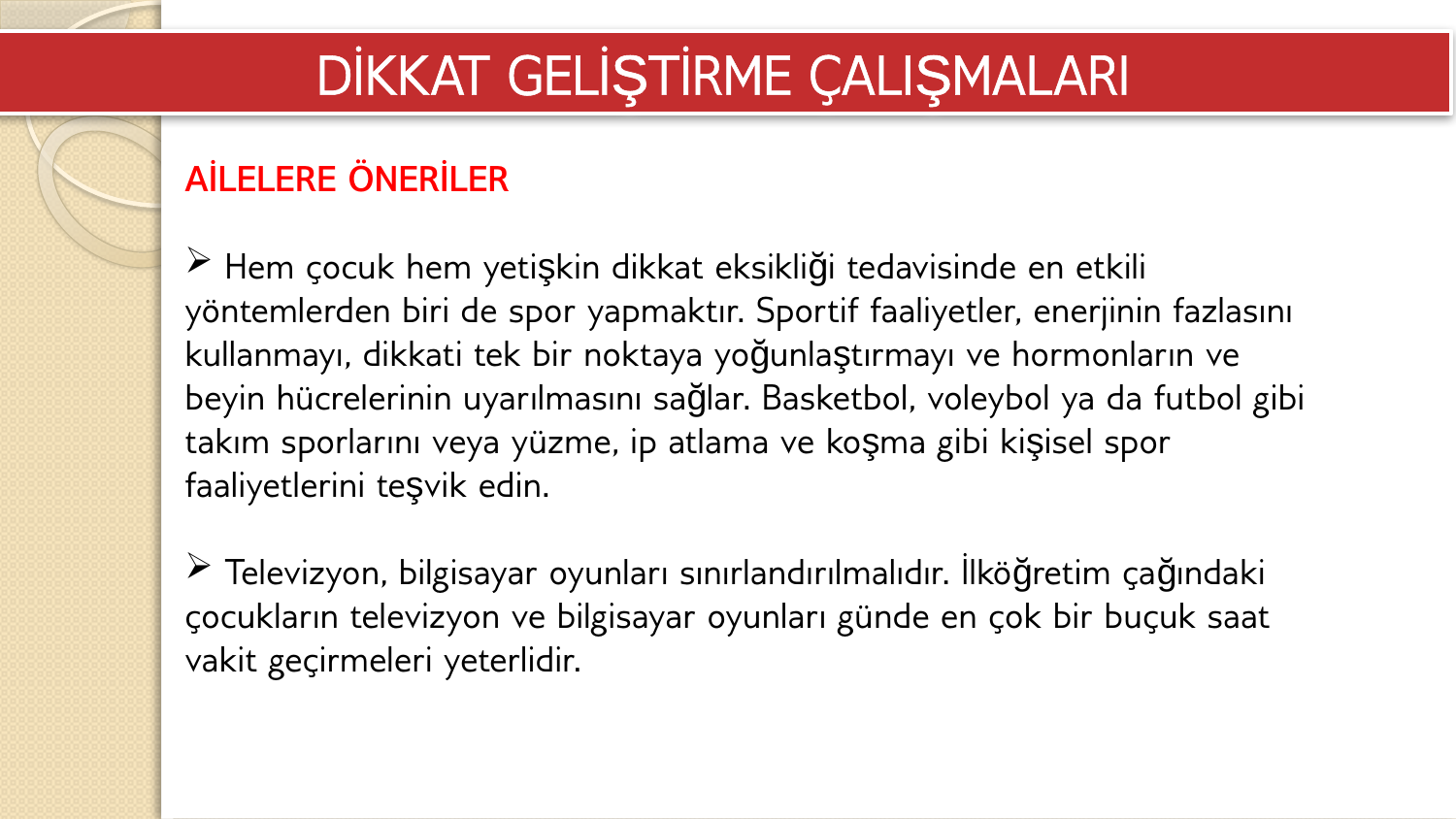

DİKKAT GELİŞTİRME ÇALIŞMALARI
AİLELERE ÖNERİLER

 Hem çocuk hem yetişkin dikkat eksikliği tedavisinde en etkili yöntemlerden biri de spor yapmaktır. Sportif faaliyetler, enerjinin fazlasını kullanmayı, dikkati tek bir noktaya yoğunlaştırmayı ve hormonların ve beyin hücrelerinin uyarılmasını sağlar. Basketbol, voleybol ya da futbol gibi takım sporlarını veya yüzme, ip atlama ve koşma gibi kişisel spor faaliyetlerini teşvik edin.

 Televizyon, bilgisayar oyunları sınırlandırılmalıdır. İlköğretim çağındaki  çocukların televizyon ve bilgisayar oyunları günde en çok bir buçuk saat vakit geçirmeleri yeterlidir.